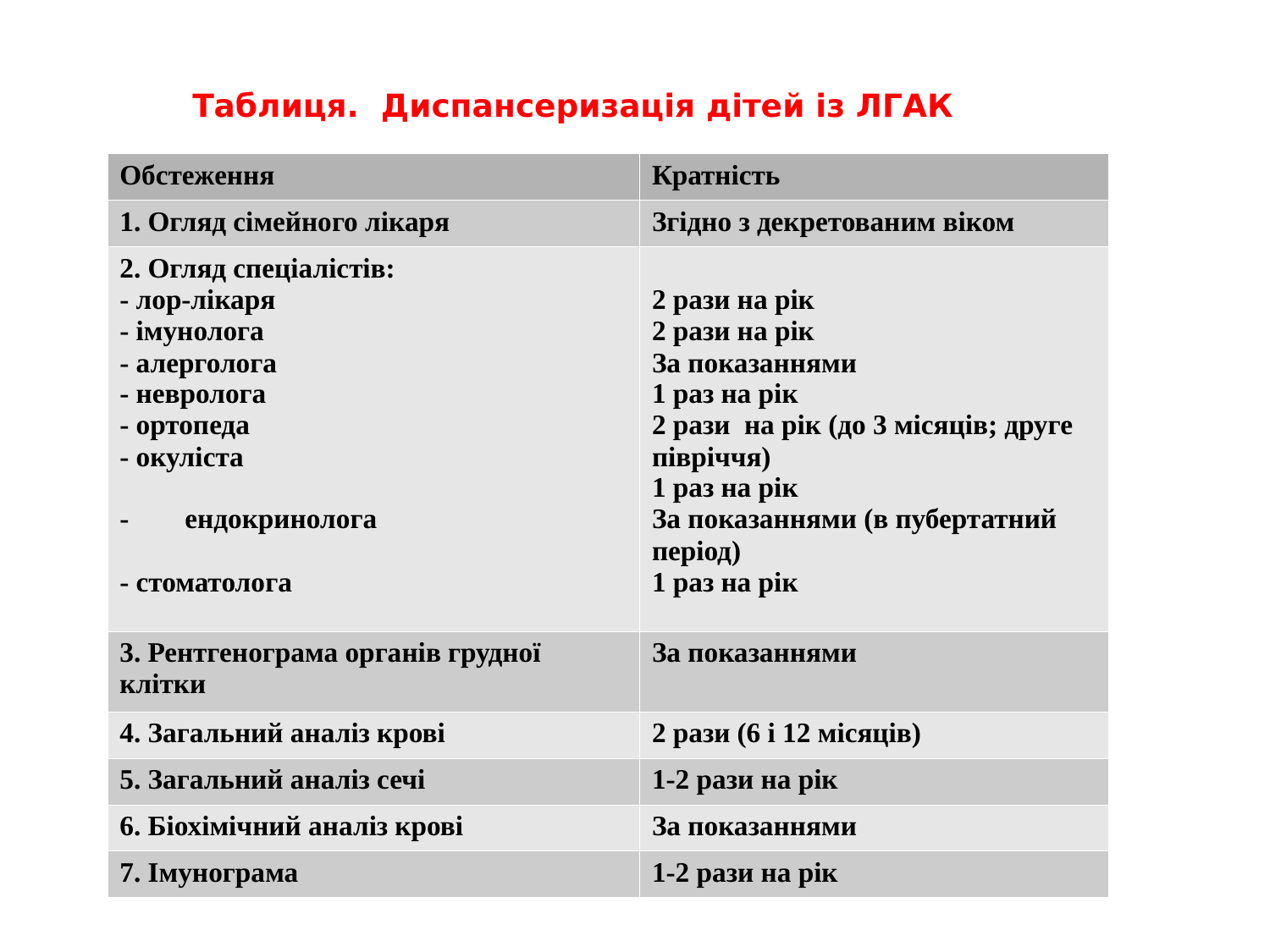

Таблиця.  Диспансеризацiя дiтей iз ЛГАК
| Обстеження | Кратнiсть |
| --- | --- |
| 1. Огляд сiмейного лiкаря | Згiдно з декретованим вiком |
| 2. Огляд спецiалiстiв: - лор-лiкаря - iмунолога - алерголога - невролога - ортопеда - окулiста   -        ендокринолога   - стоматолога | 2 рази на рiк 2 рази на рiк За показаннями 1 раз на рiк 2 рази  на рiк (до 3 мiсяцiв; друге пiврiччя) 1 раз на рiк За показаннями (в пубертатний перiод) 1 раз на рiк |
| 3. Рентгенограма органiв грудної клiтки | За показаннями |
| 4. Загальний аналiз кровi | 2 рази (6 i 12 мiсяцiв) |
| 5. Загальний аналiз сечi | 1-2 рази на рiк |
| 6. Бiохiмiчний аналiз кровi | За показаннями |
| 7. Iмунограма | 1-2 рази на рiк |